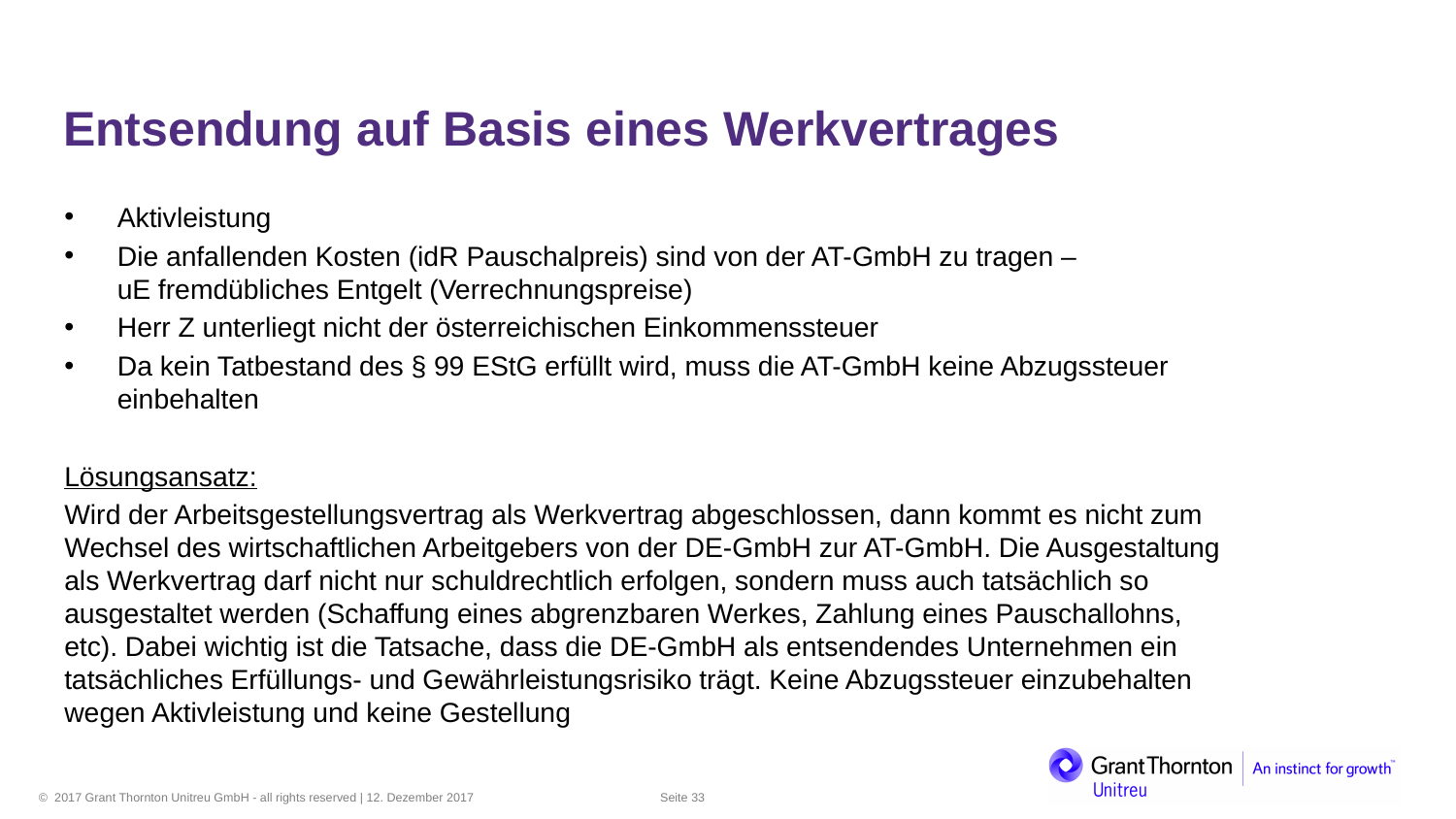

Entsendung auf Basis eines Werkvertrages
Aktivleistung
Die anfallenden Kosten (idR Pauschalpreis) sind von der AT-GmbH zu tragen –
uE fremdübliches Entgelt (Verrechnungspreise)
Herr Z unterliegt nicht der österreichischen Einkommenssteuer
Da kein Tatbestand des § 99 EStG erfüllt wird, muss die AT-GmbH keine Abzugssteuer einbehalten

Lösungsansatz:
Wird der Arbeitsgestellungsvertrag als Werkvertrag abgeschlossen, dann kommt es nicht zum Wechsel des wirtschaftlichen Arbeitgebers von der DE-GmbH zur AT-GmbH. Die Ausgestaltung als Werkvertrag darf nicht nur schuldrechtlich erfolgen, sondern muss auch tatsächlich so ausgestaltet werden (Schaffung eines abgrenzbaren Werkes, Zahlung eines Pauschallohns, etc). Dabei wichtig ist die Tatsache, dass die DE-GmbH als entsendendes Unternehmen ein tatsächliches Erfüllungs- und Gewährleistungsrisiko trägt. Keine Abzugssteuer einzubehalten wegen Aktivleistung und keine Gestellung